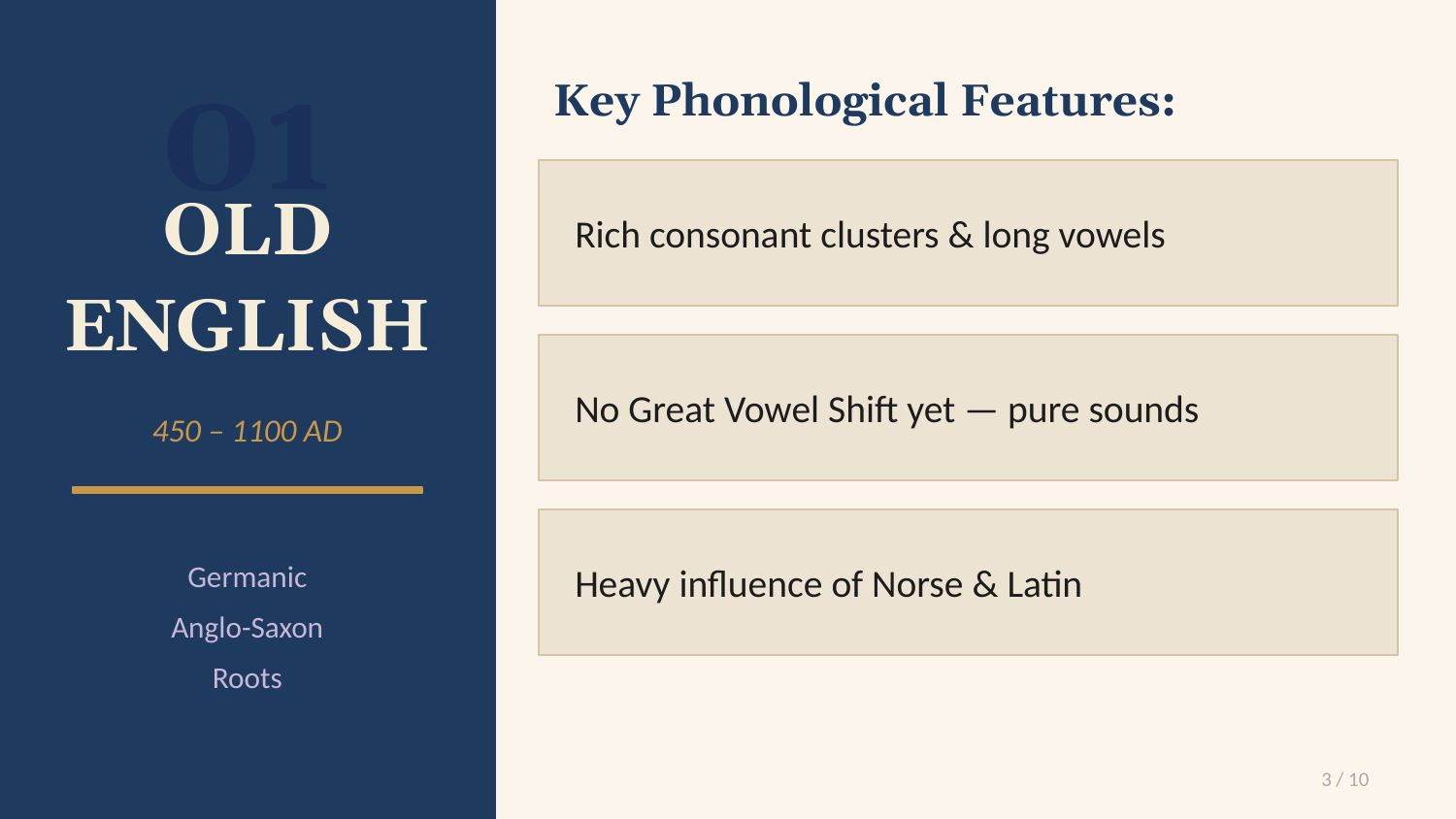

01
Key Phonological Features:
OLD
ENGLISH

Rich consonant clusters & long vowels

No Great Vowel Shift yet — pure sounds
450 – 1100 AD

Germanic
Anglo-Saxon
Roots

Heavy influence of Norse & Latin
3 / 10